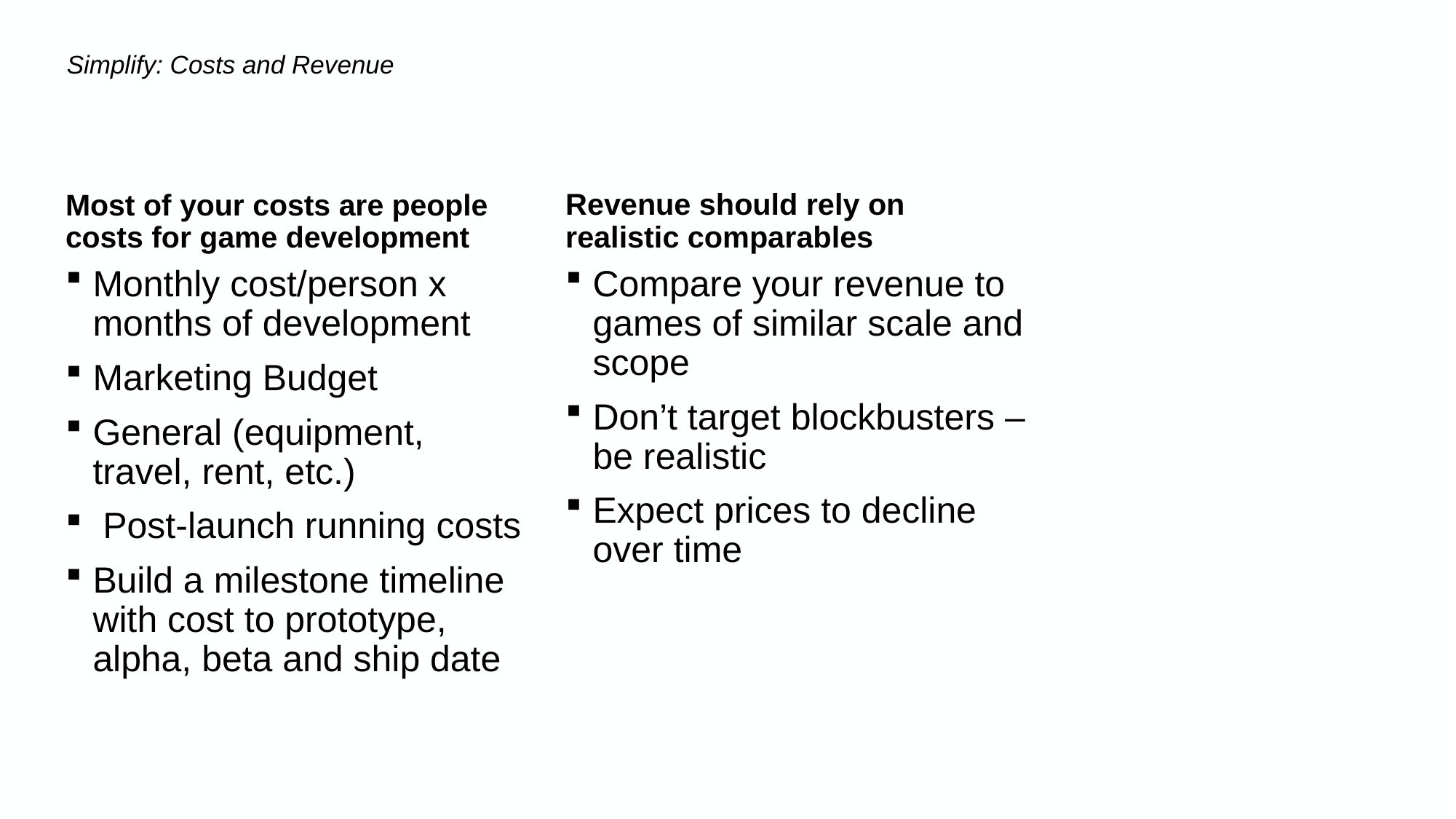

# Simplify: Costs and Revenue
Most of your costs are people costs for game development
Revenue should rely on realistic comparables
Monthly cost/person x months of development
Marketing Budget
General (equipment, travel, rent, etc.)
 Post-launch running costs
Build a milestone timeline with cost to prototype, alpha, beta and ship date
Compare your revenue to games of similar scale and scope
Don’t target blockbusters – be realistic
Expect prices to decline over time